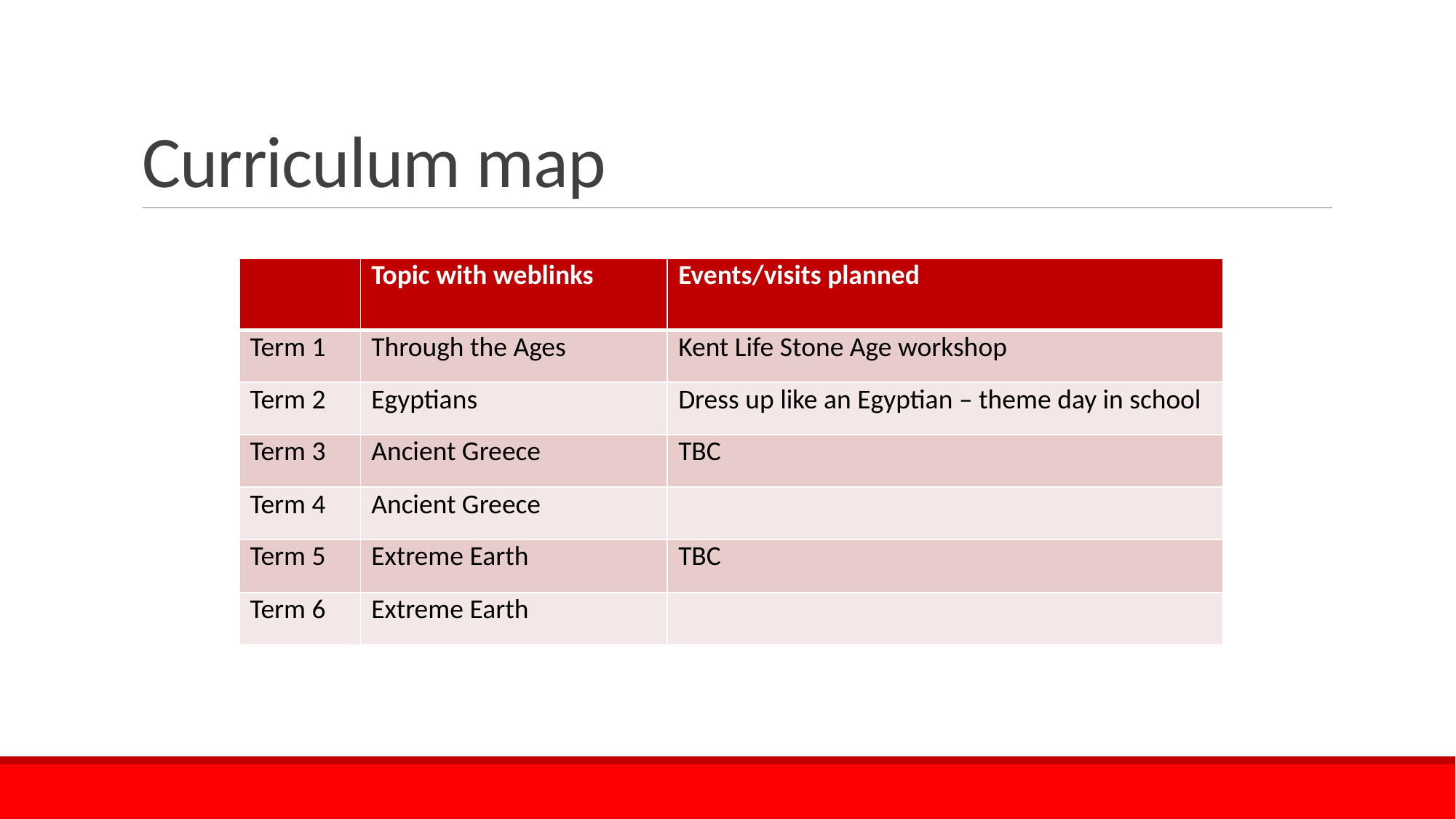

# Curriculum map
|  | Topic with weblinks | Events/visits planned |
| --- | --- | --- |
| Term 1 | Through the Ages | Kent Life Stone Age workshop |
| Term 2 | Egyptians | Dress up like an Egyptian – theme day in school |
| Term 3 | Ancient Greece | TBC |
| Term 4 | Ancient Greece |  |
| Term 5 | Extreme Earth | TBC |
| Term 6 | Extreme Earth |  |